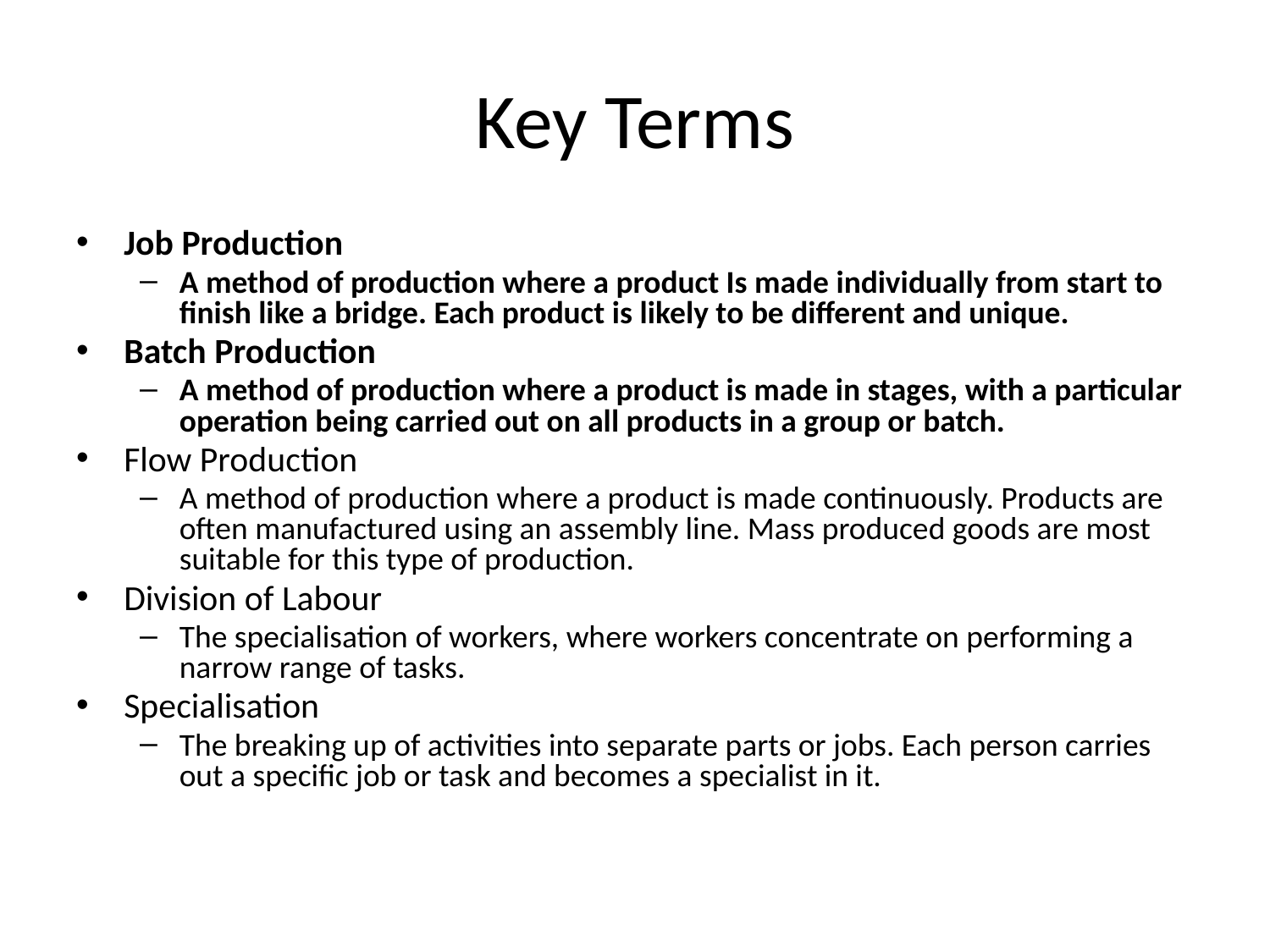

# Key Terms
Job Production
A method of production where a product Is made individually from start to finish like a bridge. Each product is likely to be different and unique.
Batch Production
A method of production where a product is made in stages, with a particular operation being carried out on all products in a group or batch.
Flow Production
A method of production where a product is made continuously. Products are often manufactured using an assembly line. Mass produced goods are most suitable for this type of production.
Division of Labour
The specialisation of workers, where workers concentrate on performing a narrow range of tasks.
Specialisation
The breaking up of activities into separate parts or jobs. Each person carries out a specific job or task and becomes a specialist in it.